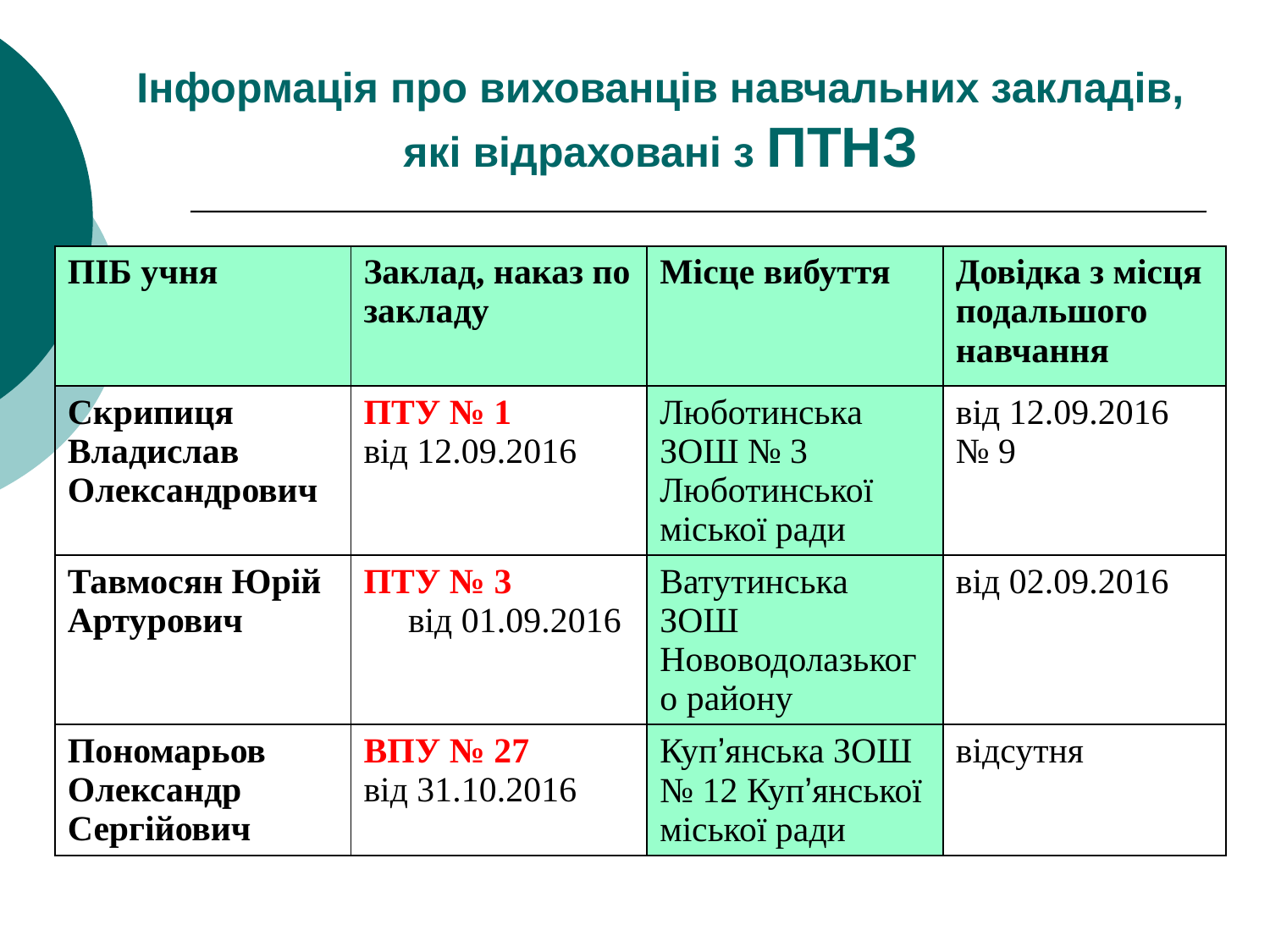

Інформація про вихованців навчальних закладів, які відраховані з ПТНЗ
| ПІБ учня | Заклад, наказ по закладу | Місце вибуття | Довідка з місця подальшого навчання |
| --- | --- | --- | --- |
| Скрипиця Владислав Олександрович | ПТУ № 1 від 12.09.2016 | Люботинська ЗОШ № 3 Люботинської міської ради | від 12.09.2016 № 9 |
| Тавмосян Юрій Артурович | ПТУ № 3 від 01.09.2016 | Ватутинська ЗОШ Нововодолазького району | від 02.09.2016 |
| Пономарьов Олександр Сергійович | ВПУ № 27 від 31.10.2016 | Куп’янська ЗОШ № 12 Куп’янської міської ради | відсутня |